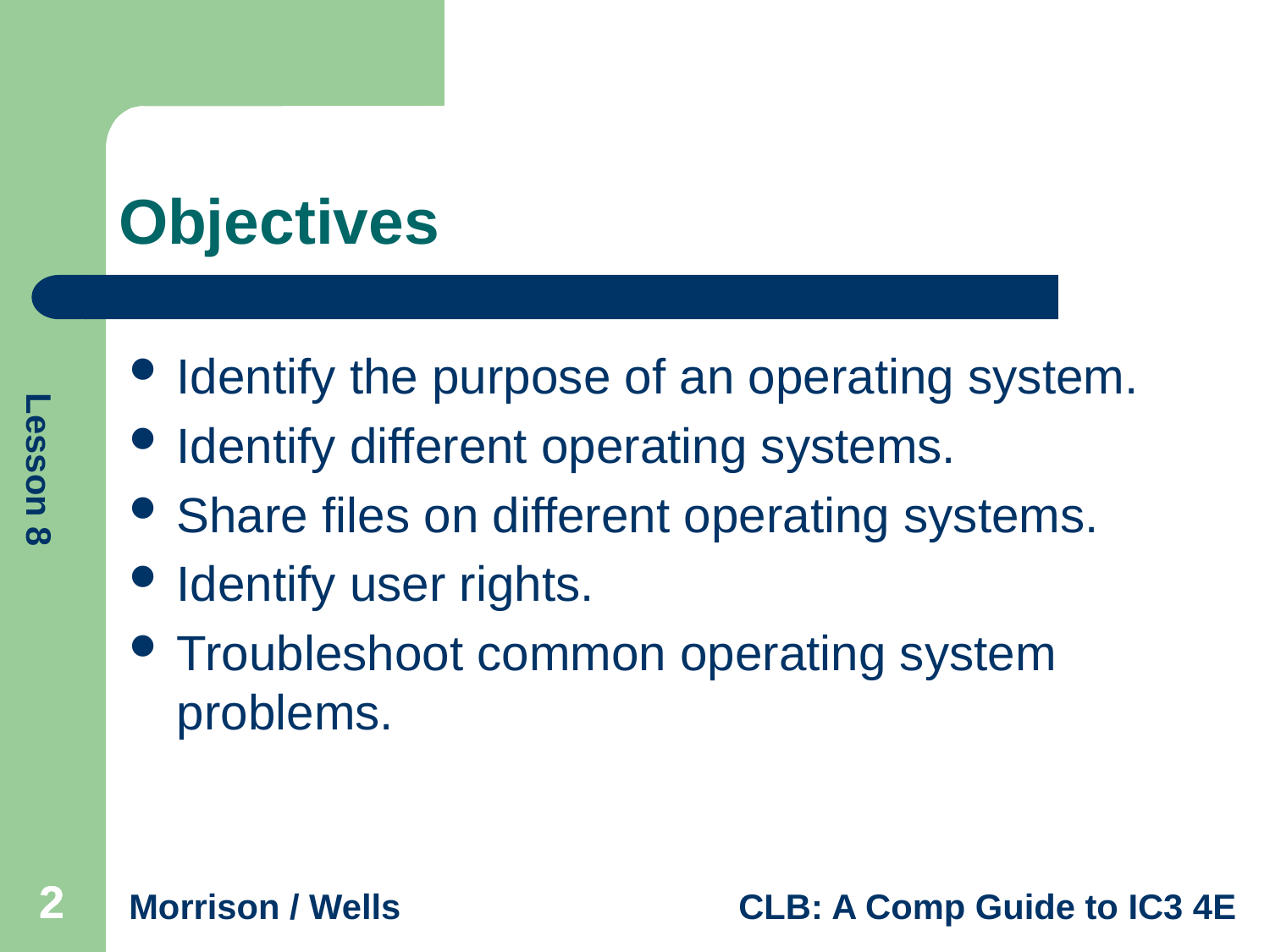

# Objectives
Identify the purpose of an operating system.
Identify different operating systems.
Share files on different operating systems.
Identify user rights.
Troubleshoot common operating system problems.
2
2
2